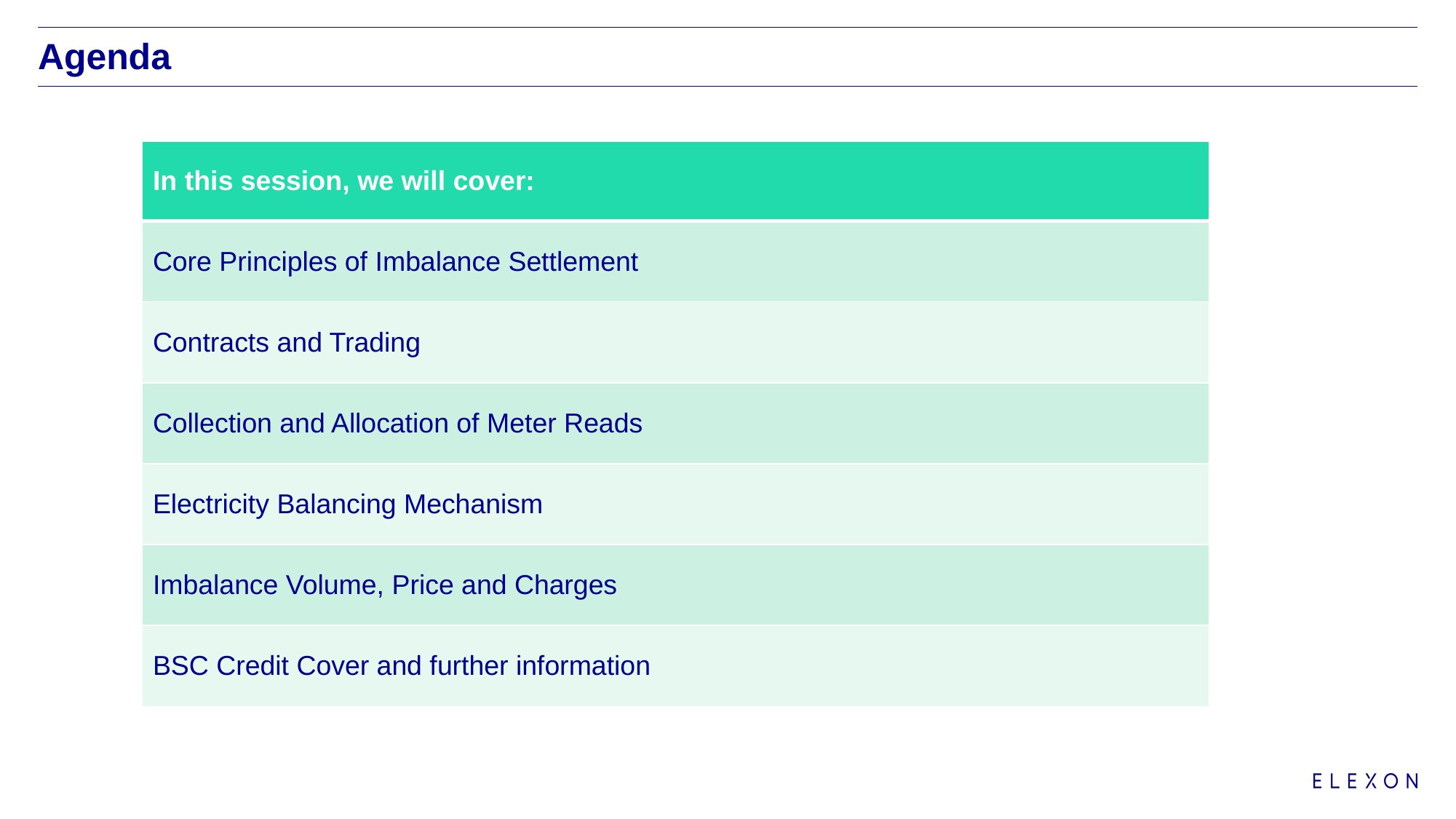

# Agenda
| In this session, we will cover: |
| --- |
| Core Principles of Imbalance Settlement |
| Contracts and Trading |
| Collection and Allocation of Meter Reads |
| Electricity Balancing Mechanism |
| Imbalance Volume, Price and Charges |
| BSC Credit Cover and further information |